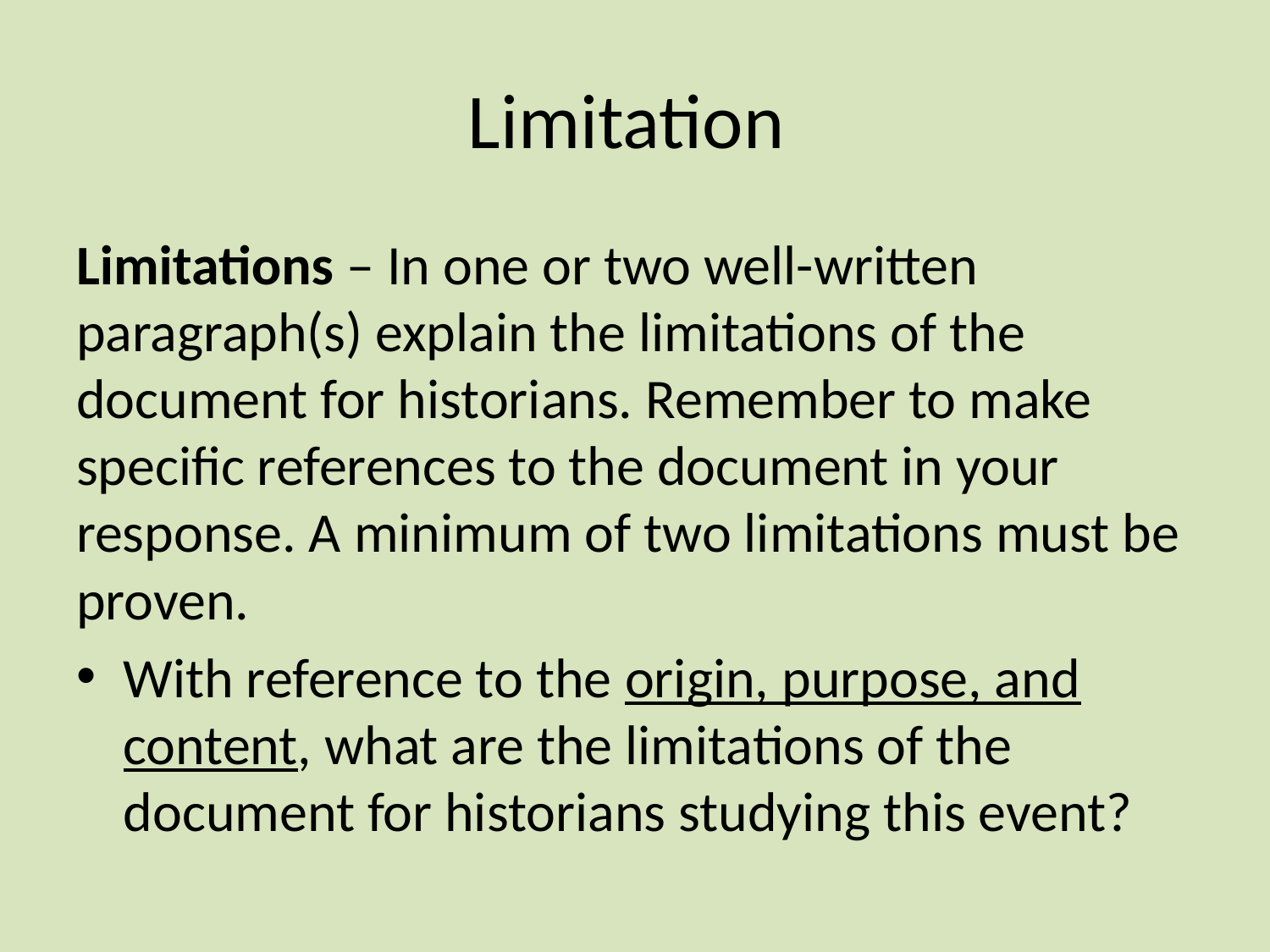

# Limitation
Limitations – In one or two well-written paragraph(s) explain the limitations of the document for historians. Remember to make specific references to the document in your response. A minimum of two limitations must be proven.
With reference to the origin, purpose, and content, what are the limitations of the document for historians studying this event?